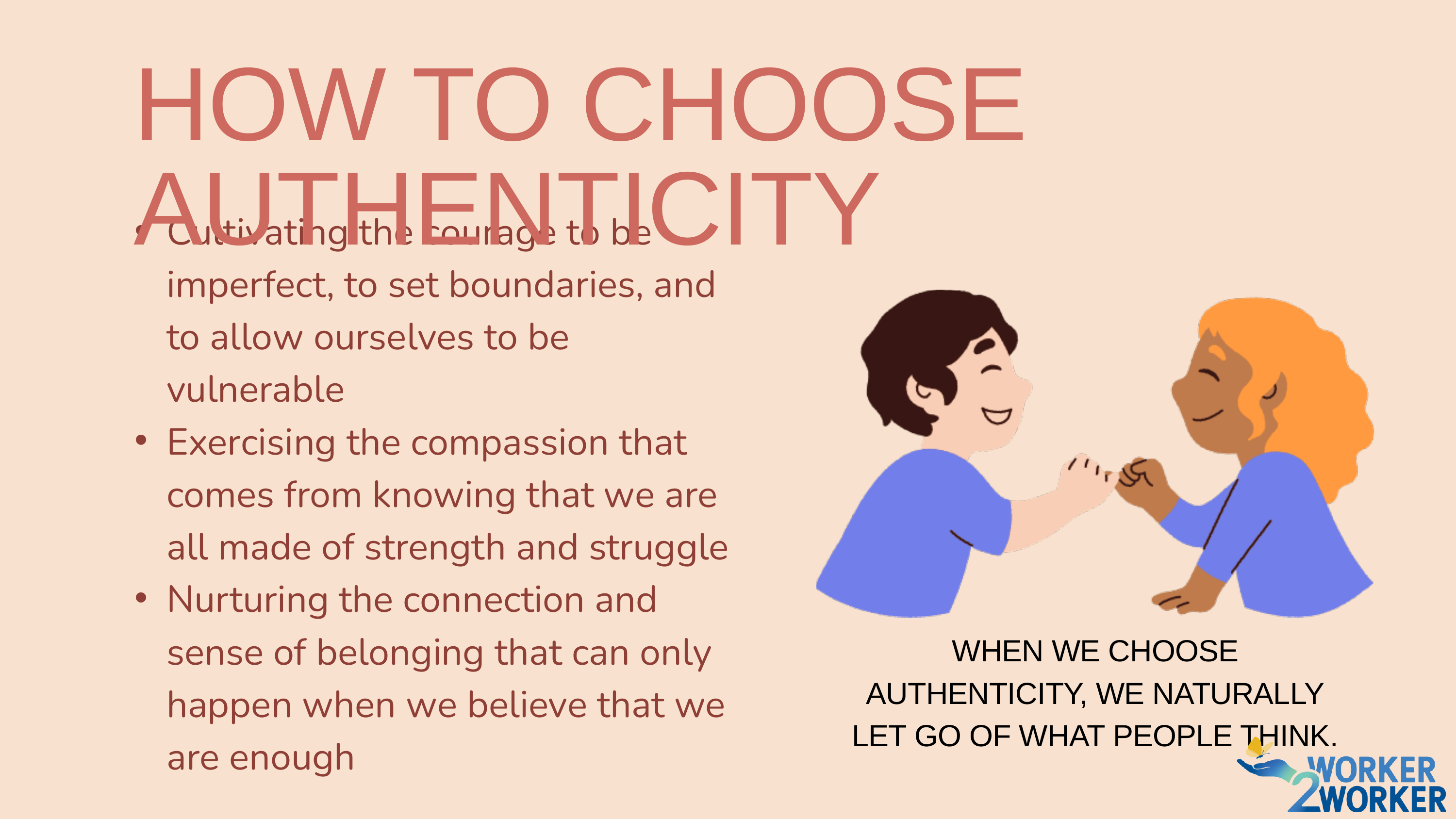

HOW TO CHOOSE AUTHENTICITY ​
Cultivating the courage to be imperfect, to set boundaries, and to allow ourselves to be vulnerable ​
Exercising the compassion that comes from knowing that we are all made of strength and struggle​
Nurturing the connection and sense of belonging that can only happen when we believe that we are enough

​WHEN WE CHOOSE AUTHENTICITY, WE NATURALLY LET GO OF WHAT PEOPLE THINK.